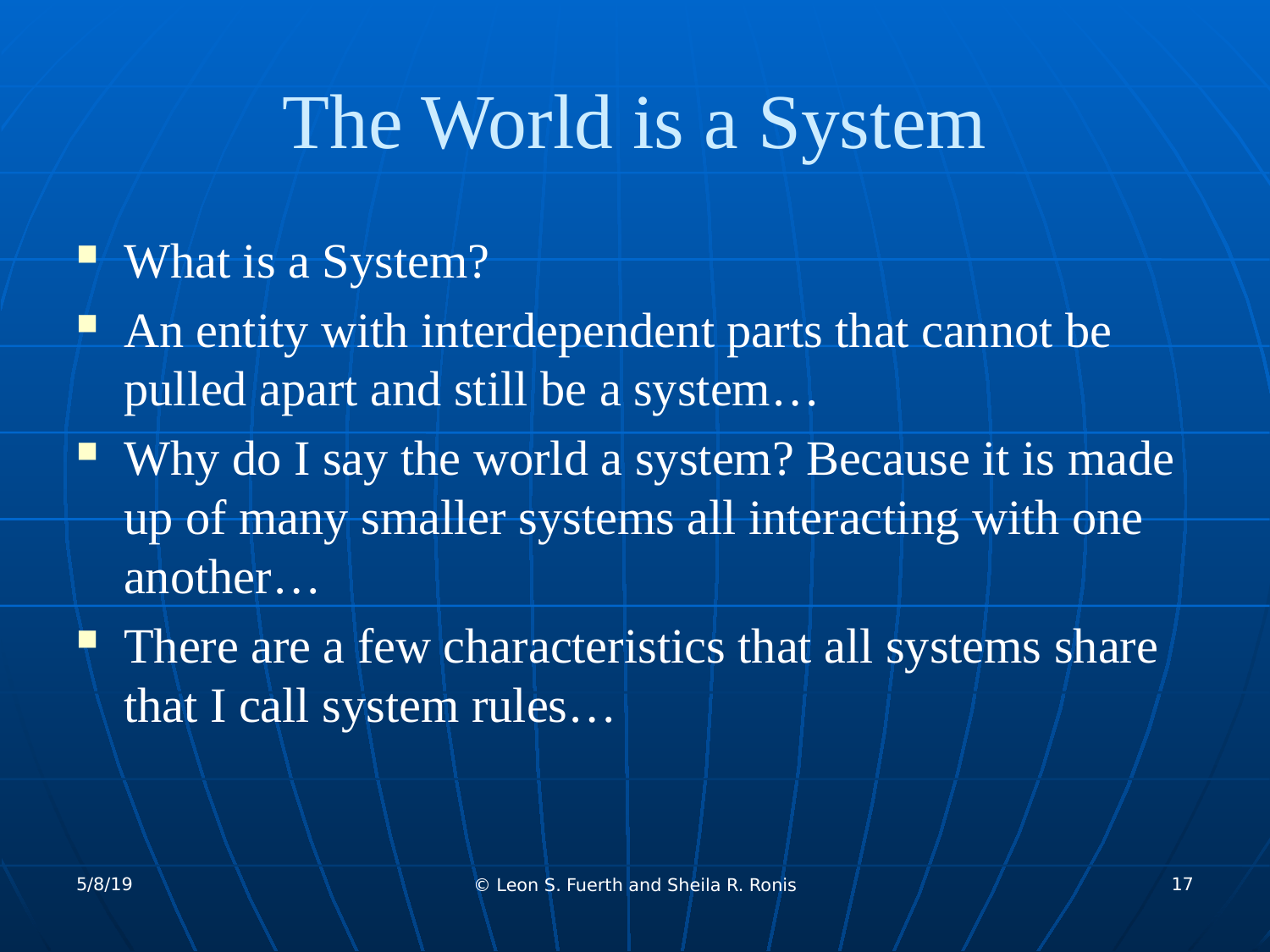

# The World is a System
What is a System?
An entity with interdependent parts that cannot be pulled apart and still be a system…
Why do I say the world a system? Because it is made up of many smaller systems all interacting with one another…
There are a few characteristics that all systems share that I call system rules…
5/8/19
17
© Leon S. Fuerth and Sheila R. Ronis